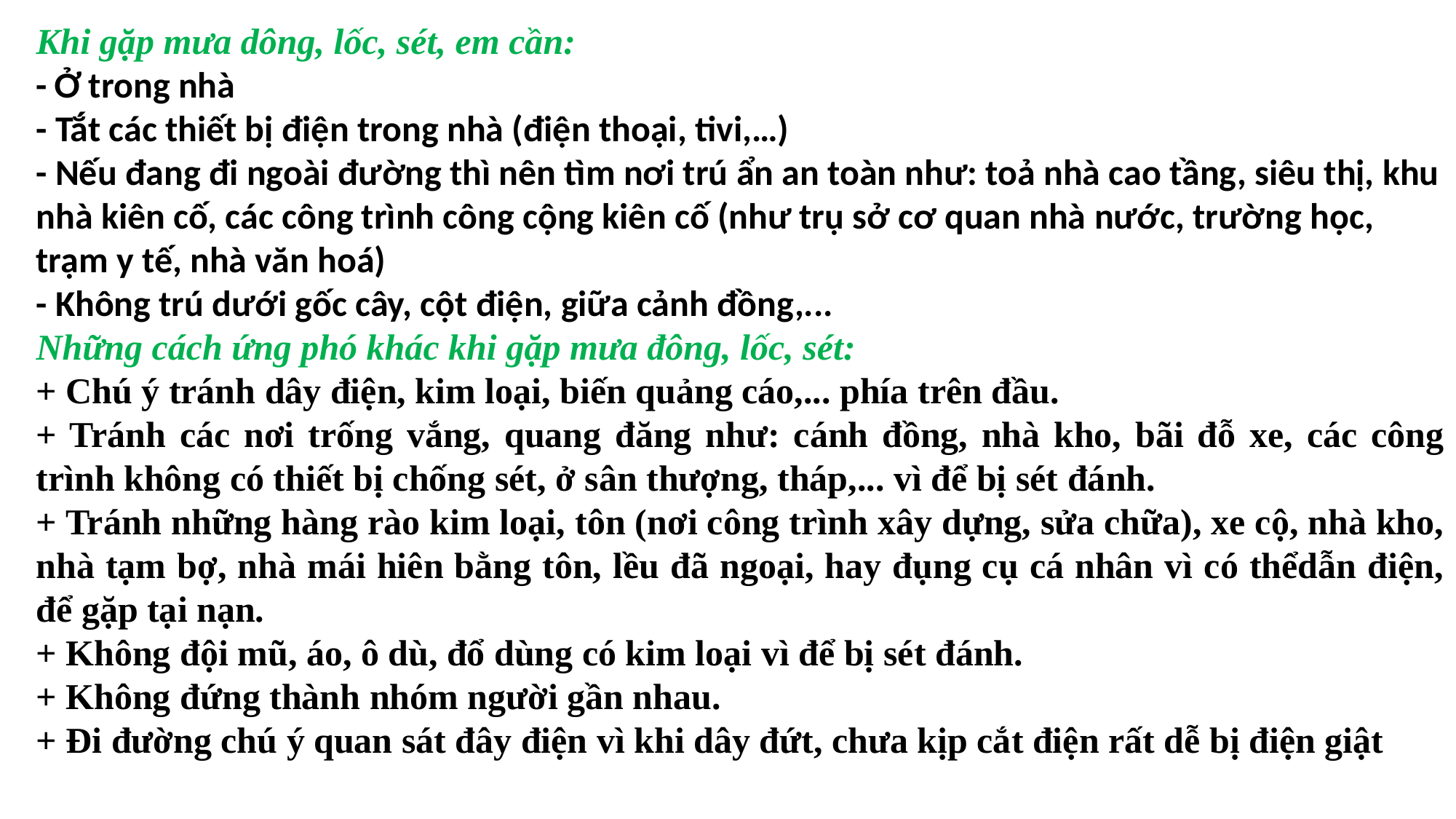

Khi gặp mưa dông, lốc, sét, em cần:
- Ở trong nhà
- Tắt các thiết bị điện trong nhà (điện thoại, tivi,…)
- Nếu đang đi ngoài đường thì nên tìm nơi trú ẩn an toàn như: toả nhà cao tầng, siêu thị, khu nhà kiên cố, các công trình công cộng kiên cố (như trụ sở cơ quan nhà nước, trường học, trạm y tế, nhà văn hoá)
- Không trú dưới gốc cây, cột điện, giữa cảnh đồng,...
Những cách ứng phó khác khi gặp mưa đông, lốc, sét:
+ Chú ý tránh dây điện, kim loại, biến quảng cáo,... phía trên đầu.
+ Tránh các nơi trống vắng, quang đăng như: cánh đồng, nhà kho, bãi đỗ xe, các công trình không có thiết bị chống sét, ở sân thượng, tháp,... vì để bị sét đánh.
+ Tránh những hàng rào kim loại, tôn (nơi công trình xây dựng, sửa chữa), xe cộ, nhà kho, nhà tạm bợ, nhà mái hiên bằng tôn, lều đã ngoại, hay đụng cụ cá nhân vì có thểdẫn điện, để gặp tại nạn.
+ Không đội mũ, áo, ô dù, đổ dùng có kim loại vì để bị sét đánh.
+ Không đứng thành nhóm người gần nhau.
+ Đi đường chú ý quan sát đây điện vì khi dây đứt, chưa kịp cắt điện rất dễ bị điện giật